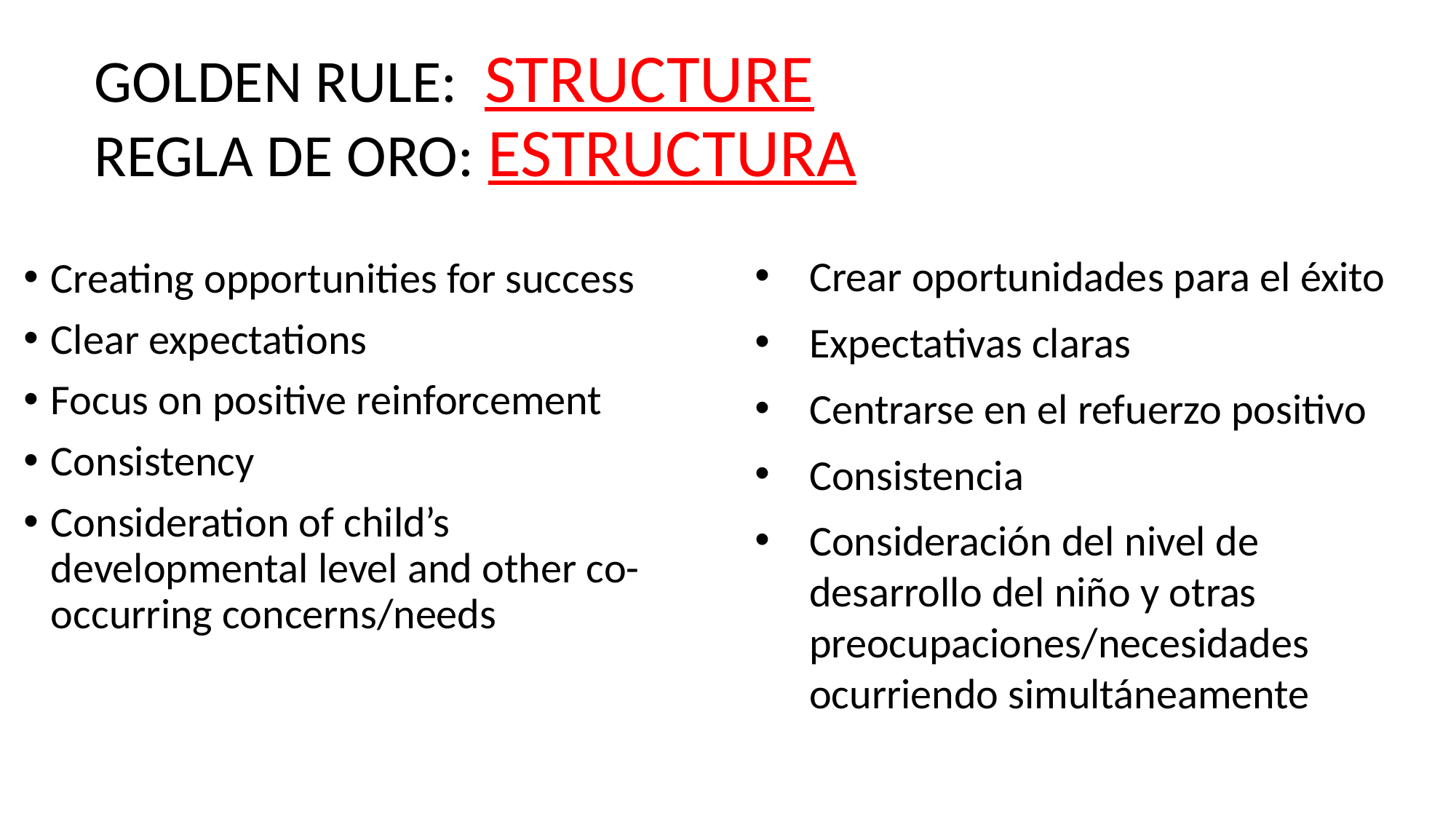

# GOLDEN RULE:  STRUCTURE REGLA DE ORO: ESTRUCTURA
Crear oportunidades para el éxito
Expectativas claras
Centrarse en el refuerzo positivo
Consistencia
Consideración del nivel de desarrollo del niño y otras preocupaciones/necesidades ocurriendo simultáneamente
Creating opportunities for success
Clear expectations
Focus on positive reinforcement
Consistency
Consideration of child’s developmental level and other co-occurring concerns/needs